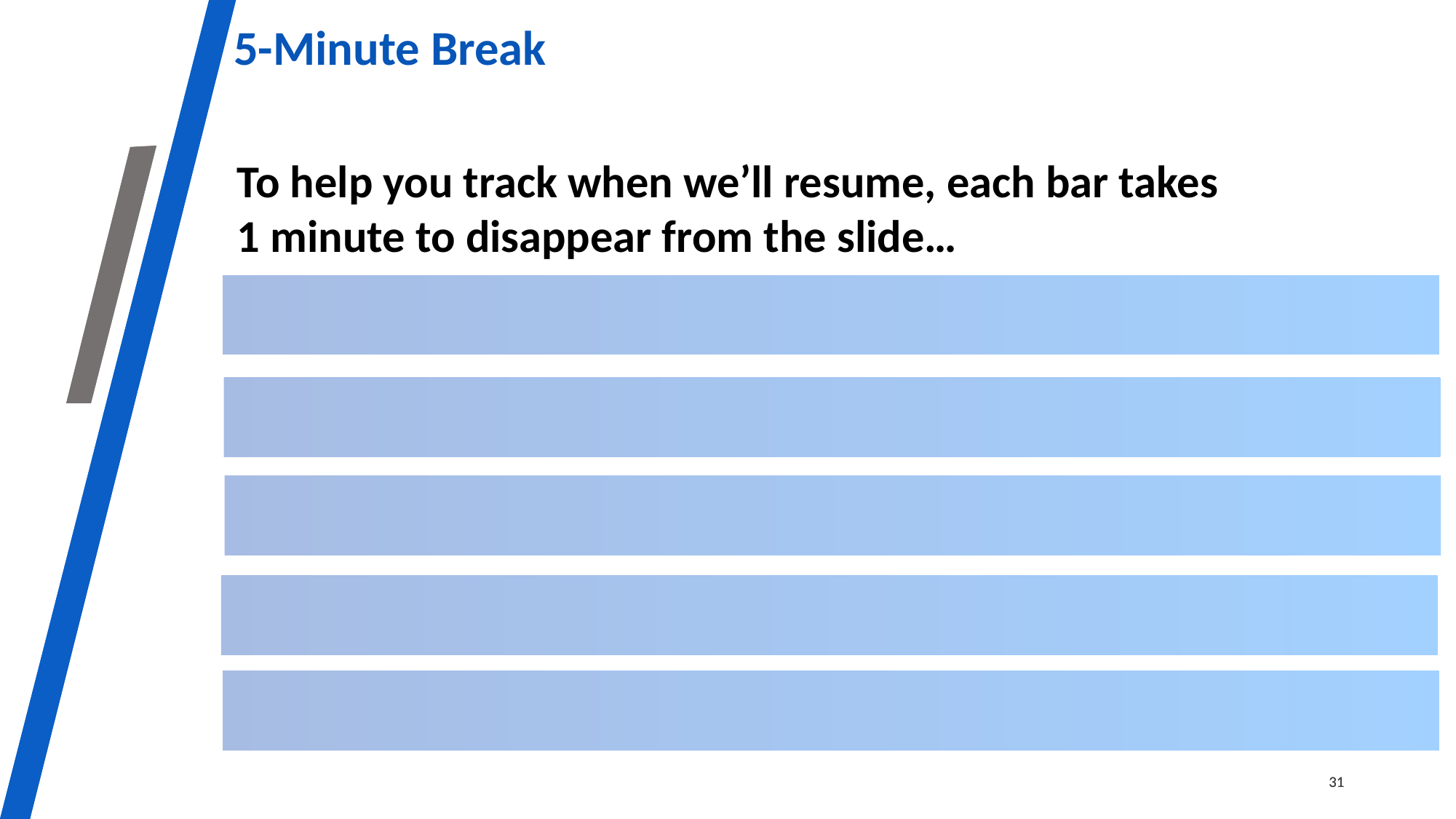

# 5-Minute Break
To help you track when we’ll resume, each bar takes 1 minute to disappear from the slide…